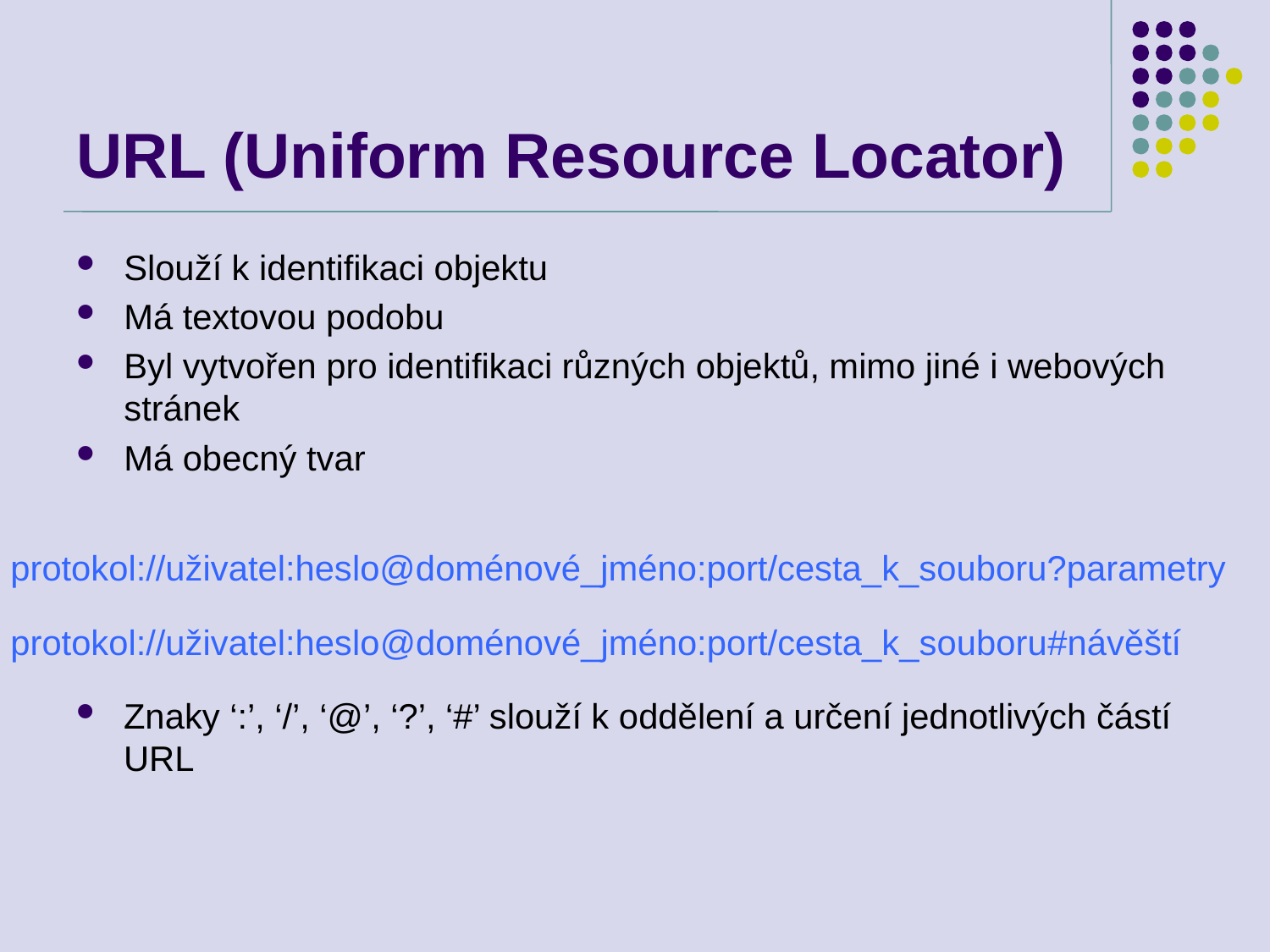

# URL (Uniform Resource Locator)
Slouží k identifikaci objektu
Má textovou podobu
Byl vytvořen pro identifikaci různých objektů, mimo jiné i webových stránek
Má obecný tvar
protokol://uživatel:heslo@doménové_jméno:port/cesta_k_souboru?parametry
protokol://uživatel:heslo@doménové_jméno:port/cesta_k_souboru#návěští
Znaky ‘:’, ‘/’, ‘@’, ‘?’, ‘#’ slouží k oddělení a určení jednotlivých částí URL